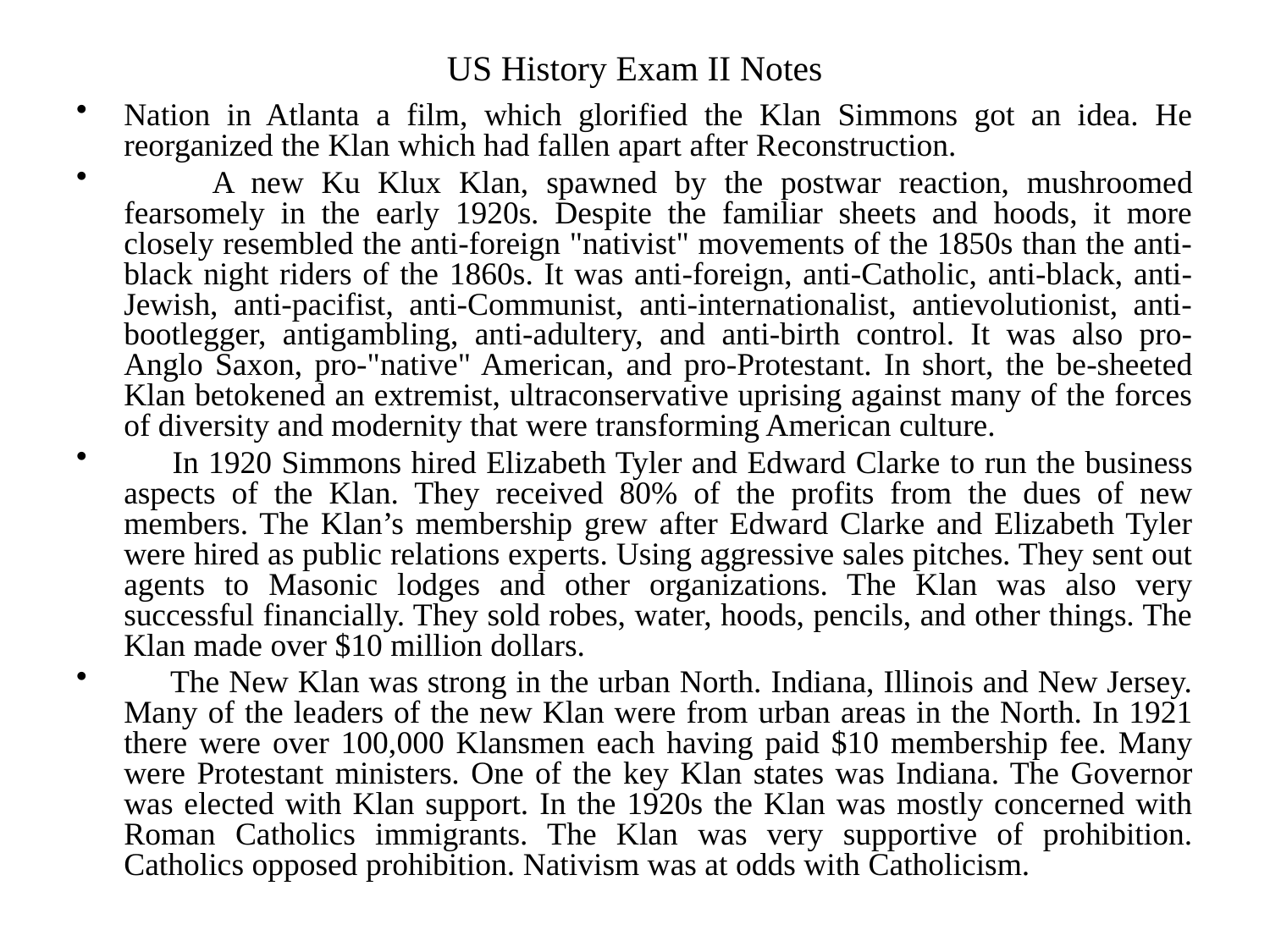

# US History Exam II Notes
Nation in Atlanta a film, which glorified the Klan Simmons got an idea. He reorganized the Klan which had fallen apart after Reconstruction.
     A new Ku Klux Klan, spawned by the postwar reaction, mushroomed fearsomely in the early 1920s. Despite the familiar sheets and hoods, it more closely resembled the anti-foreign "nativist" movements of the 1850s than the anti-black night riders of the 1860s. It was anti-foreign, anti-Catholic, anti-black, anti-Jewish, anti-pacifist, anti-Communist, anti-internationalist, antievolutionist, anti-bootlegger, antigambling, anti-adultery, and anti-birth control. It was also pro-Anglo Saxon, pro-"native" American, and pro-Protestant. In short, the be-sheeted Klan betokened an extremist, ultraconservative uprising against many of the forces of diversity and modernity that were transforming American culture.
     In 1920 Simmons hired Elizabeth Tyler and Edward Clarke to run the business aspects of the Klan. They received 80% of the profits from the dues of new members. The Klan’s membership grew after Edward Clarke and Elizabeth Tyler were hired as public relations experts. Using aggressive sales pitches. They sent out agents to Masonic lodges and other organizations. The Klan was also very successful financially. They sold robes, water, hoods, pencils, and other things. The Klan made over $10 million dollars.
     The New Klan was strong in the urban North. Indiana, Illinois and New Jersey. Many of the leaders of the new Klan were from urban areas in the North. In 1921 there were over 100,000 Klansmen each having paid $10 membership fee. Many were Protestant ministers. One of the key Klan states was Indiana. The Governor was elected with Klan support. In the 1920s the Klan was mostly concerned with Roman Catholics immigrants. The Klan was very supportive of prohibition. Catholics opposed prohibition. Nativism was at odds with Catholicism.